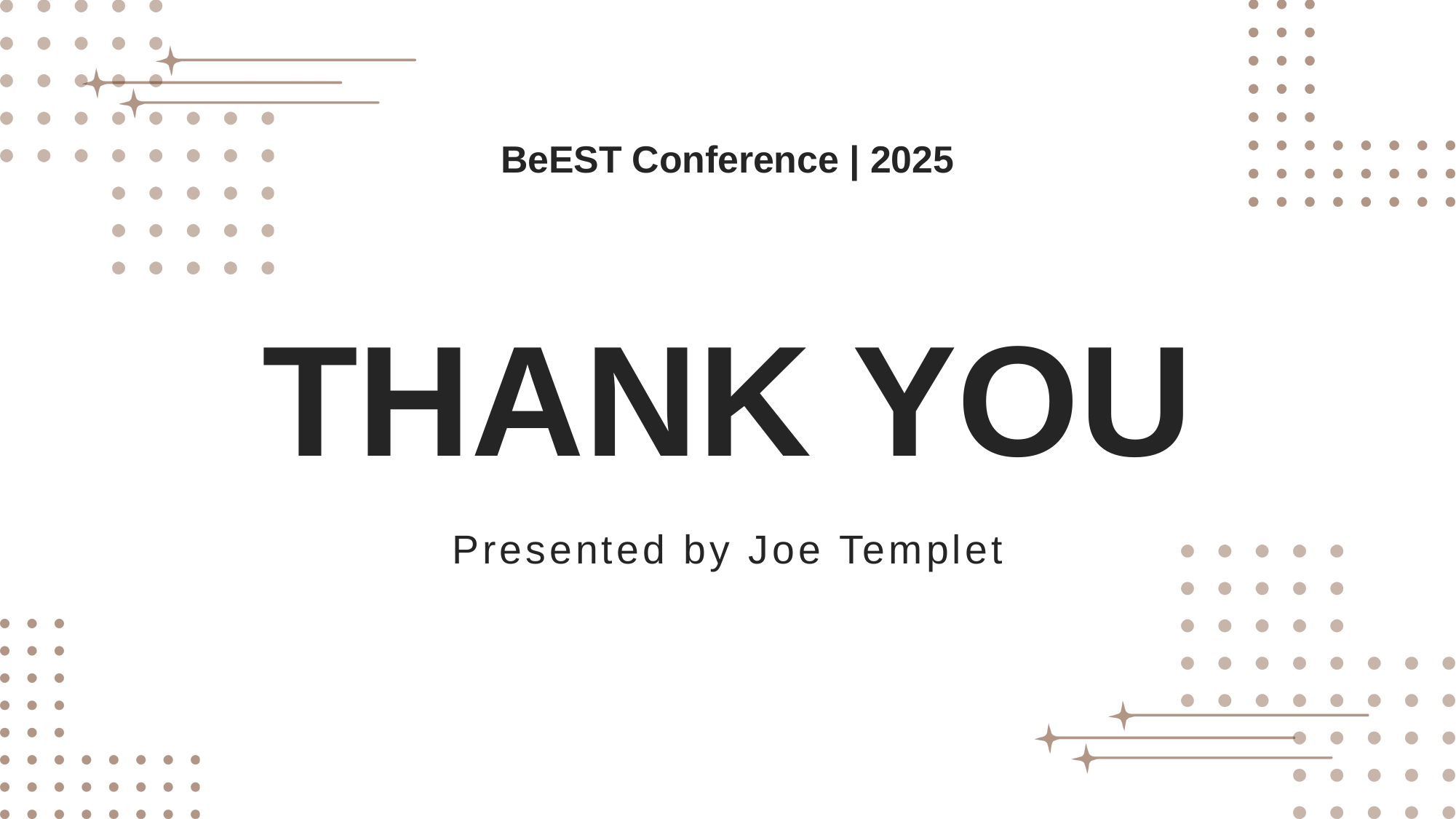

40

BeEST Conference | 2025
THANK YOU
Presented by Joe Templet